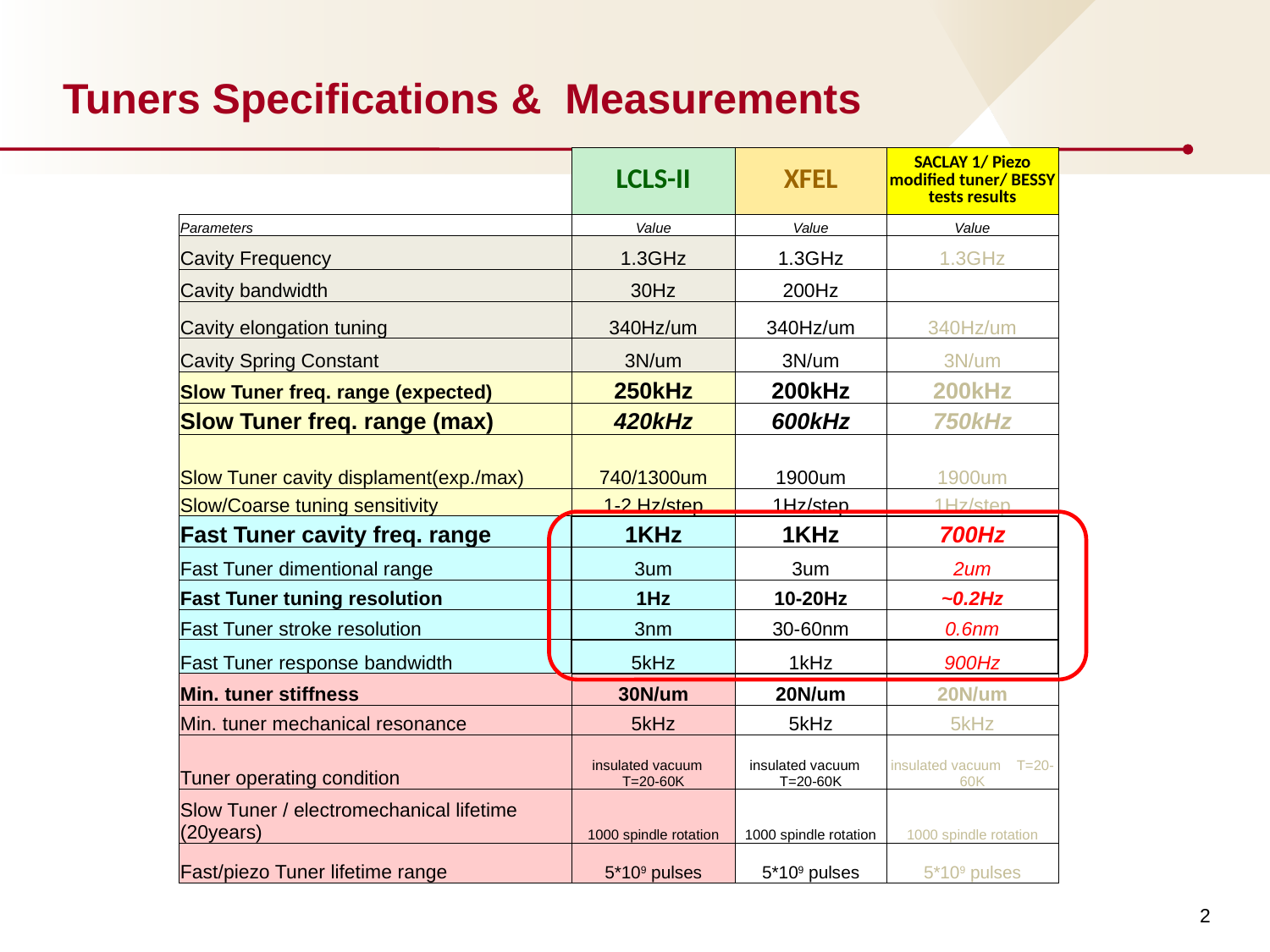

# Tuners Specifications &  Measurements
|  |  |  |  |  |  |
| --- | --- | --- | --- | --- | --- |
|  |  | LCLS-II | XFEL | SACLAY 1/ Piezo modified tuner/ BESSY tests results |  |
|  | Parameters | Value | Value | Value |  |
|  | Cavity Frequency | 1.3GHz | 1.3GHz | 1.3GHz |  |
|  | Cavity bandwidth | 30Hz | 200Hz |  |  |
|  | Cavity elongation tuning | 340Hz/um | 340Hz/um | 340Hz/um |  |
|  | Cavity Spring Constant | 3N/um | 3N/um | 3N/um |  |
|  | Slow Tuner freq. range (expected) | 250kHz | 200kHz | 200kHz |  |
|  | Slow Tuner freq. range (max) | 420kHz | 600kHz | 750kHz |  |
|  | Slow Tuner cavity displament(exp./max) | 740/1300um | 1900um | 1900um |  |
|  | Slow/Coarse tuning sensitivity | 1-2 Hz/step | 1Hz/step | 1Hz/step |  |
|  | Fast Tuner cavity freq. range | 1KHz | 1KHz | 700Hz |  |
|  | Fast Tuner dimentional range | 3um | 3um | 2um |  |
|  | Fast Tuner tuning resolution | 1Hz | 10-20Hz | ~0.2Hz |  |
|  | Fast Tuner stroke resolution | 3nm | 30-60nm | 0.6nm |  |
|  | Fast Tuner response bandwidth | 5kHz | 1kHz | 900Hz |  |
|  | Min. tuner stiffness | 30N/um | 20N/um | 20N/um |  |
|  | Min. tuner mechanical resonance | 5kHz | 5kHz | 5kHz |  |
|  | Tuner operating condition | insulated vacuum T=20-60K | insulated vacuum T=20-60K | insulated vacuum T=20-60K |  |
|  | Slow Tuner / electromechanical lifetime (20years) | 1000 spindle rotation | 1000 spindle rotation | 1000 spindle rotation |  |
|  | Fast/piezo Tuner lifetime range | 5\*109 pulses | 5\*109 pulses | 5\*109 pulses |  |
|  |  |  |  |  |  |

2